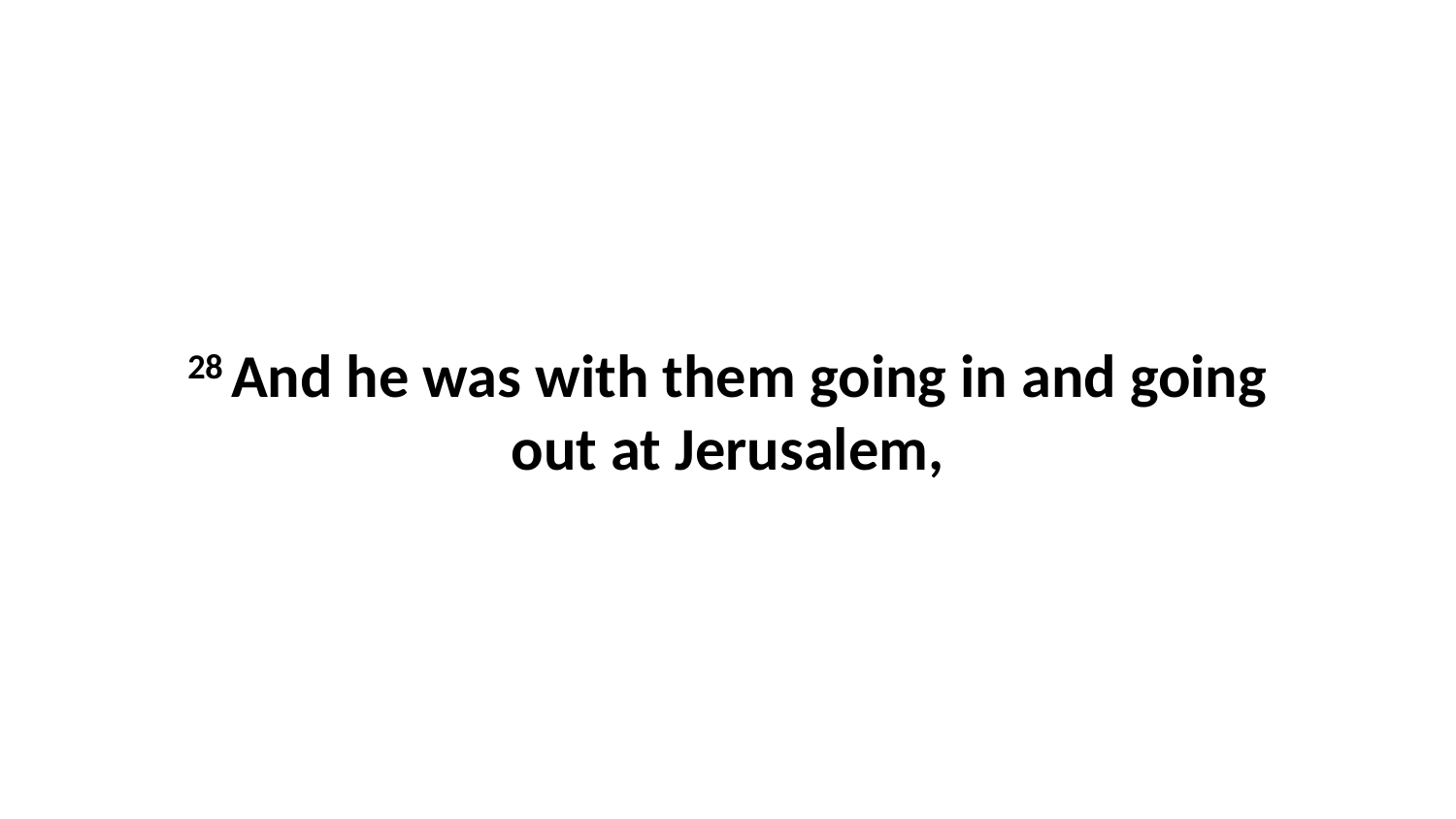

28 And he was with them going in and going out at Jerusalem,